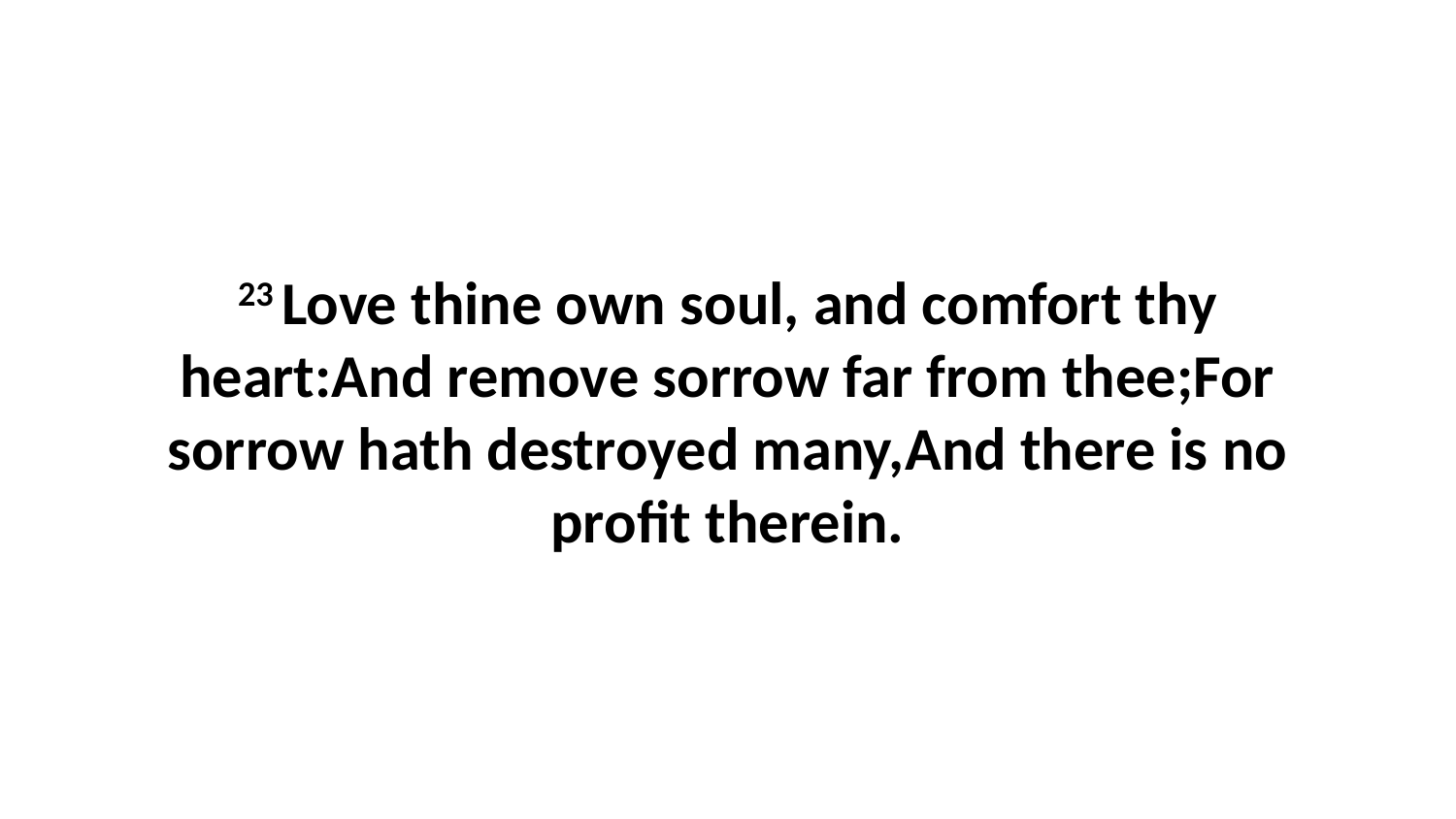

23 Love thine own soul, and comfort thy heart:And remove sorrow far from thee;For sorrow hath destroyed many,And there is no profit therein.